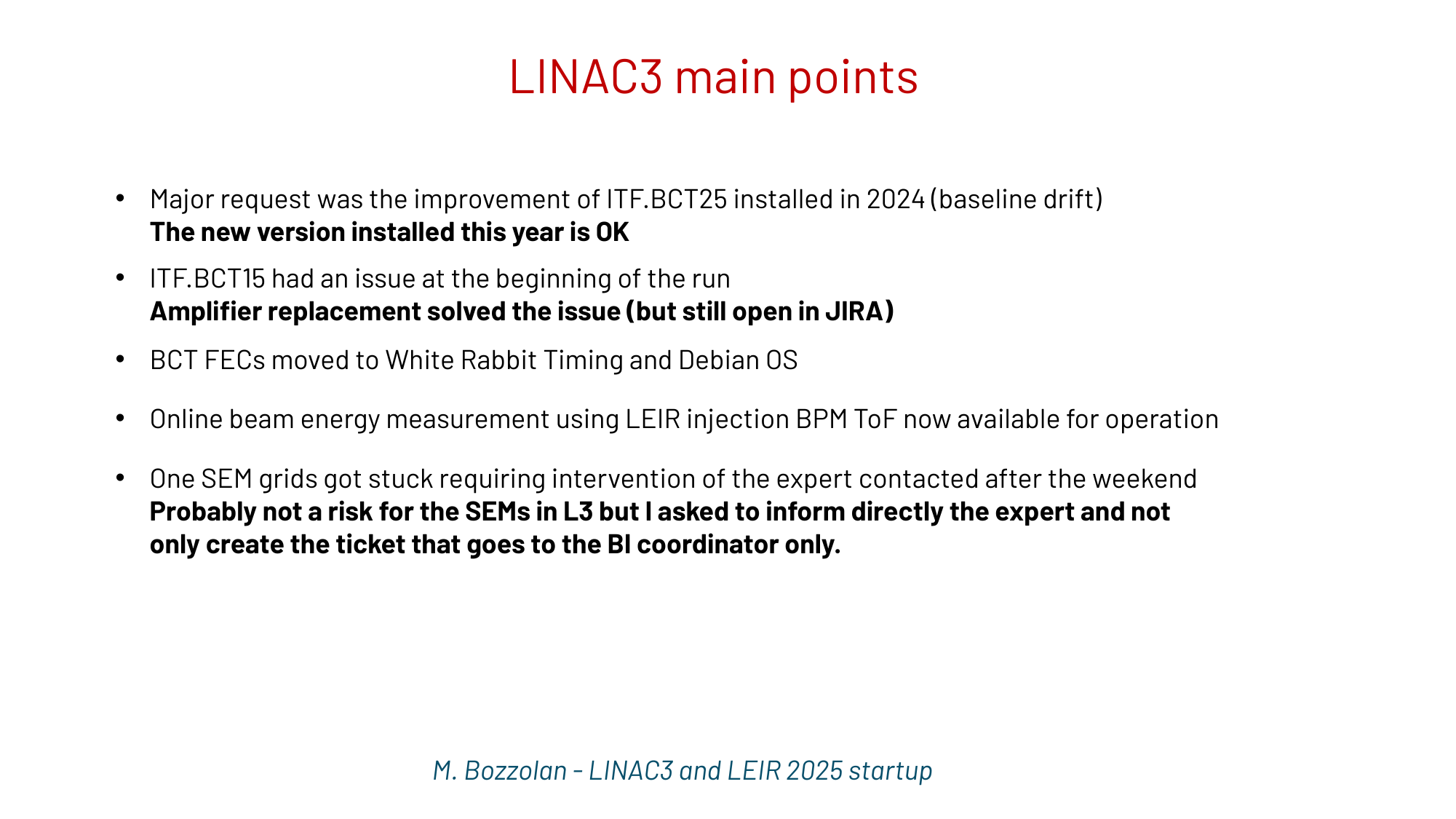

LINAC3 main points
Major request was the improvement of ITF.BCT25 installed in 2024 (baseline drift)
The new version installed this year is OK
ITF.BCT15 had an issue at the beginning of the run
Amplifier replacement solved the issue (but still open in JIRA)
BCT FECs moved to White Rabbit Timing and Debian OS
Online beam energy measurement using LEIR injection BPM ToF now available for operation
One SEM grids got stuck requiring intervention of the expert contacted after the weekend
Probably not a risk for the SEMs in L3 but I asked to inform directly the expert and not only create the ticket that goes to the BI coordinator only.
M. Bozzolan - LINAC3 and LEIR 2025 startup